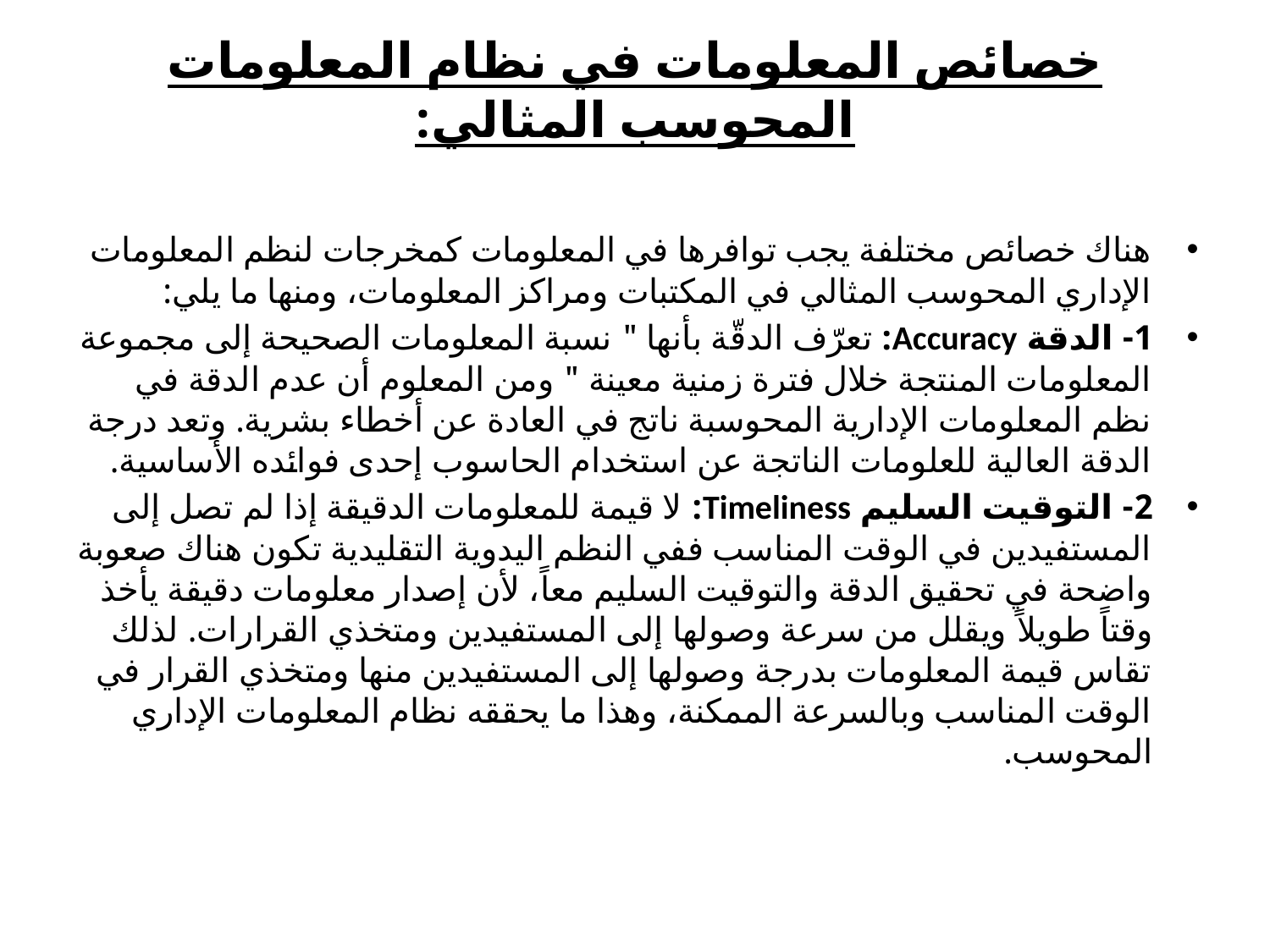

# خصائص المعلومات في نظام المعلومات المحوسب المثالي:
هناك خصائص مختلفة يجب توافرها في المعلومات كمخرجات لنظم المعلومات الإداري المحوسب المثالي في المكتبات ومراكز المعلومات، ومنها ما يلي:
1- الدقة Accuracy: تعرّف الدقّة بأنها " نسبة المعلومات الصحيحة إلى مجموعة المعلومات المنتجة خلال فترة زمنية معينة " ومن المعلوم أن عدم الدقة في نظم المعلومات الإدارية المحوسبة ناتج في العادة عن أخطاء بشرية. وتعد درجة الدقة العالية للعلومات الناتجة عن استخدام الحاسوب إحدى فوائده الأساسية.
2- التوقيت السليم Timeliness: لا قيمة للمعلومات الدقيقة إذا لم تصل إلى المستفيدين في الوقت المناسب ففي النظم اليدوية التقليدية تكون هناك صعوبة واضحة في تحقيق الدقة والتوقيت السليم معاً، لأن إصدار معلومات دقيقة يأخذ وقتاً طويلاً ويقلل من سرعة وصولها إلى المستفيدين ومتخذي القرارات. لذلك تقاس قيمة المعلومات بدرجة وصولها إلى المستفيدين منها ومتخذي القرار في الوقت المناسب وبالسرعة الممكنة، وهذا ما يحققه نظام المعلومات الإداري المحوسب.